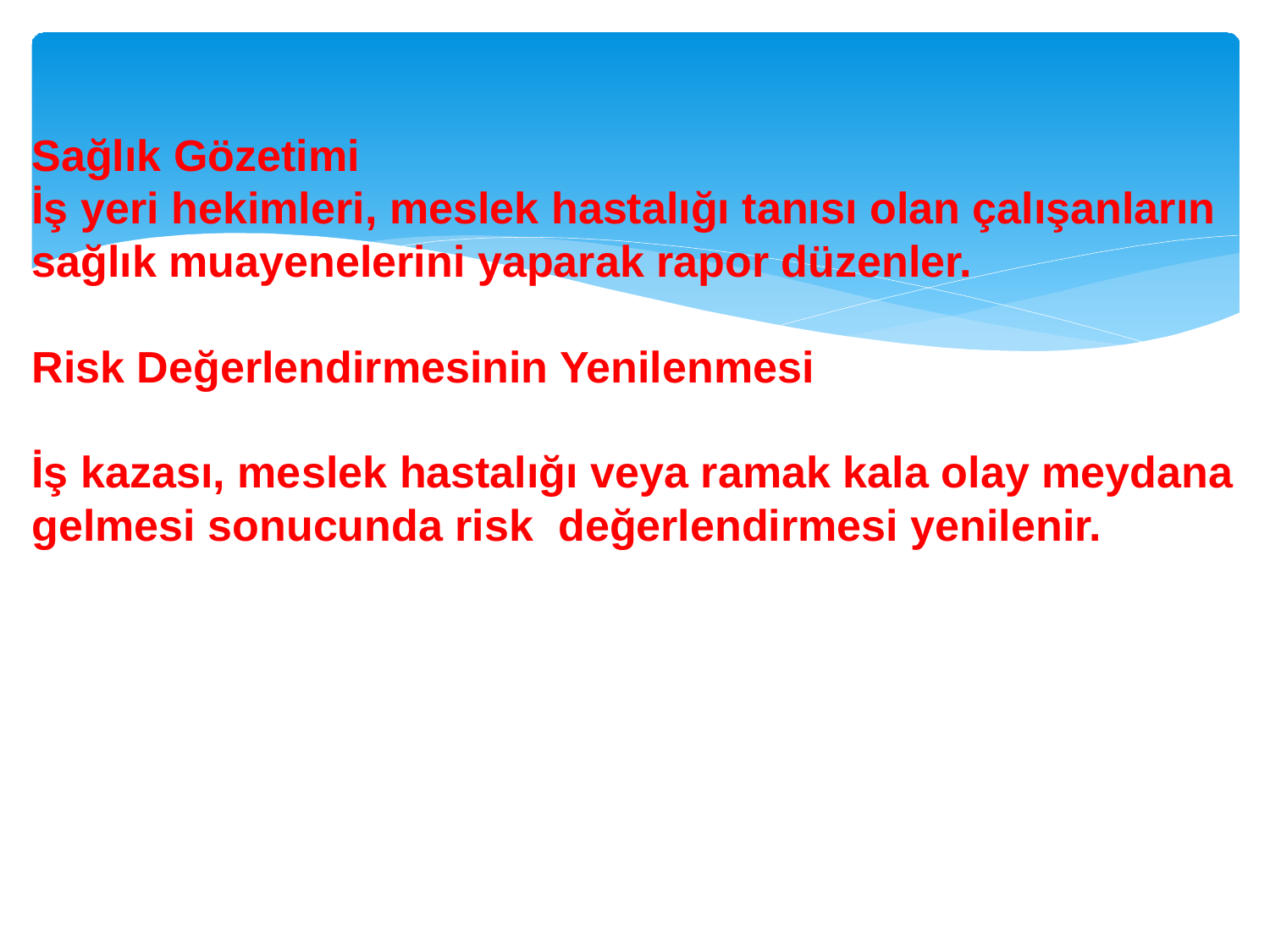

#
Sağlık Gözetimi
İş yeri hekimleri, meslek hastalığı tanısı olan çalışanların sağlık muayenelerini yaparak rapor düzenler.

Risk Değerlendirmesinin Yenilenmesi

İş kazası, meslek hastalığı veya ramak kala olay meydana gelmesi sonucunda risk  değerlendirmesi yenilenir.